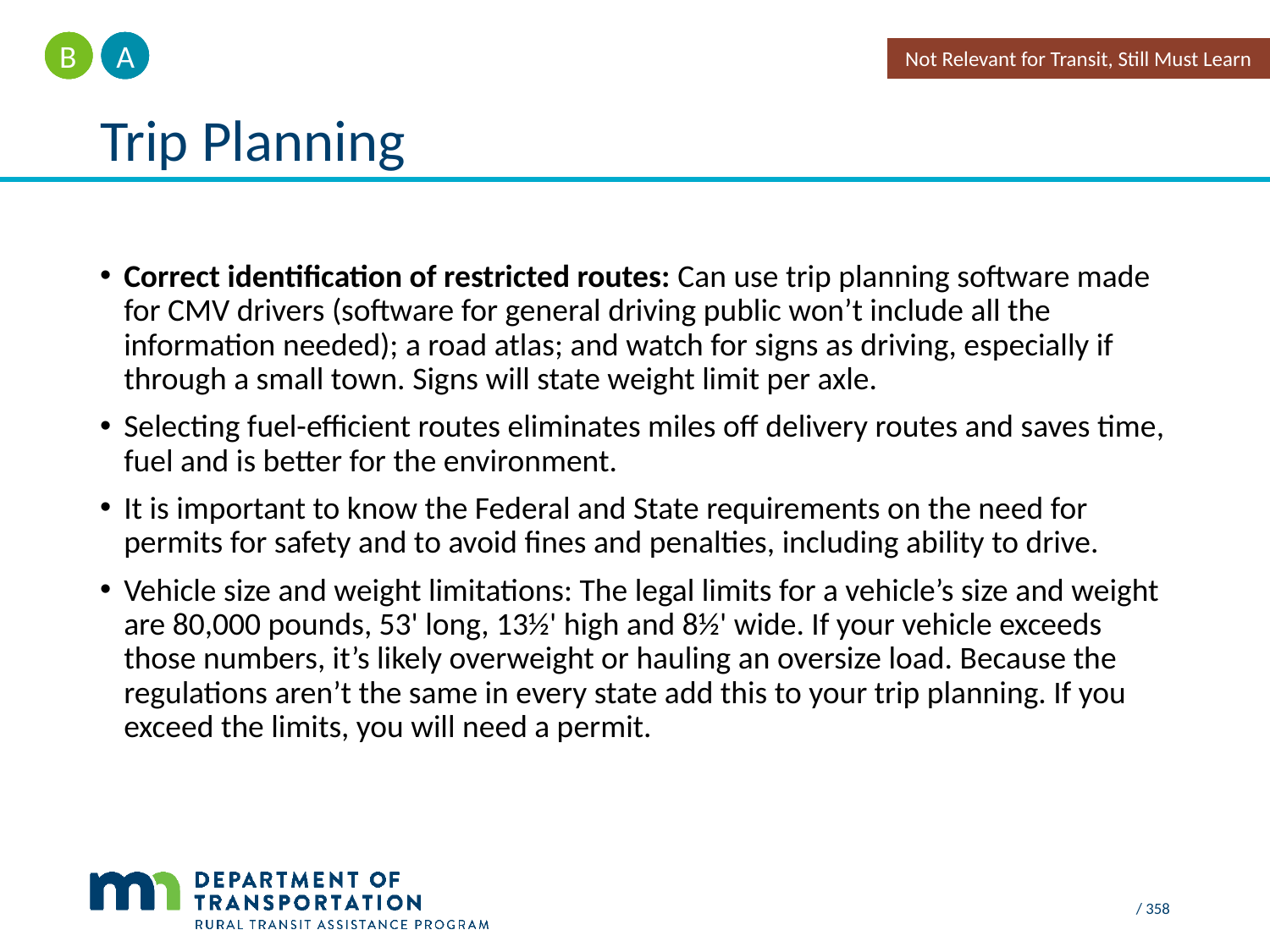

A
B

Not Relevant for Transit, Still Must Learn

# Trip Planning
Correct identification of restricted routes: Can use trip planning software made for CMV drivers (software for general driving public won’t include all the information needed); a road atlas; and watch for signs as driving, especially if through a small town. Signs will state weight limit per axle.
Selecting fuel-efficient routes eliminates miles off delivery routes and saves time, fuel and is better for the environment.
It is important to know the Federal and State requirements on the need for permits for safety and to avoid fines and penalties, including ability to drive.
Vehicle size and weight limitations: The legal limits for a vehicle’s size and weight are 80,000 pounds, 53' long, 13½' high and 8½' wide. If your vehicle exceeds those numbers, it’s likely overweight or hauling an oversize load. Because the regulations aren’t the same in every state add this to your trip planning. If you exceed the limits, you will need a permit.
  / 358